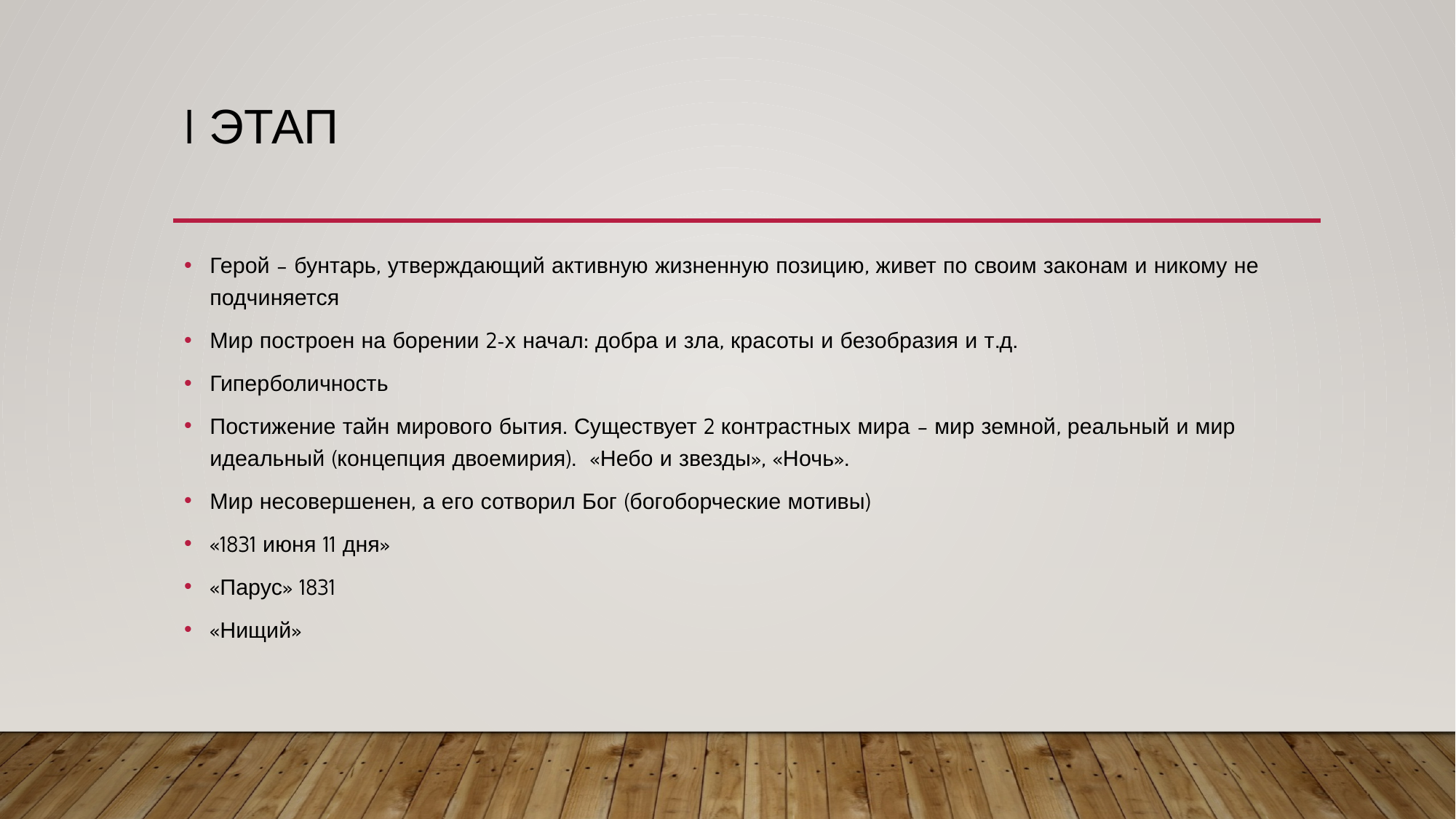

# I этап
Герой – бунтарь, утверждающий активную жизненную позицию, живет по своим законам и никому не подчиняется
Мир построен на борении 2-х начал: добра и зла, красоты и безобразия и т.д.
Гиперболичность
Постижение тайн мирового бытия. Существует 2 контрастных мира – мир земной, реальный и мир идеальный (концепция двоемирия).  «Небо и звезды», «Ночь».
Мир несовершенен, а его сотворил Бог (богоборческие мотивы)
«1831 июня 11 дня»
«Парус» 1831
«Нищий»